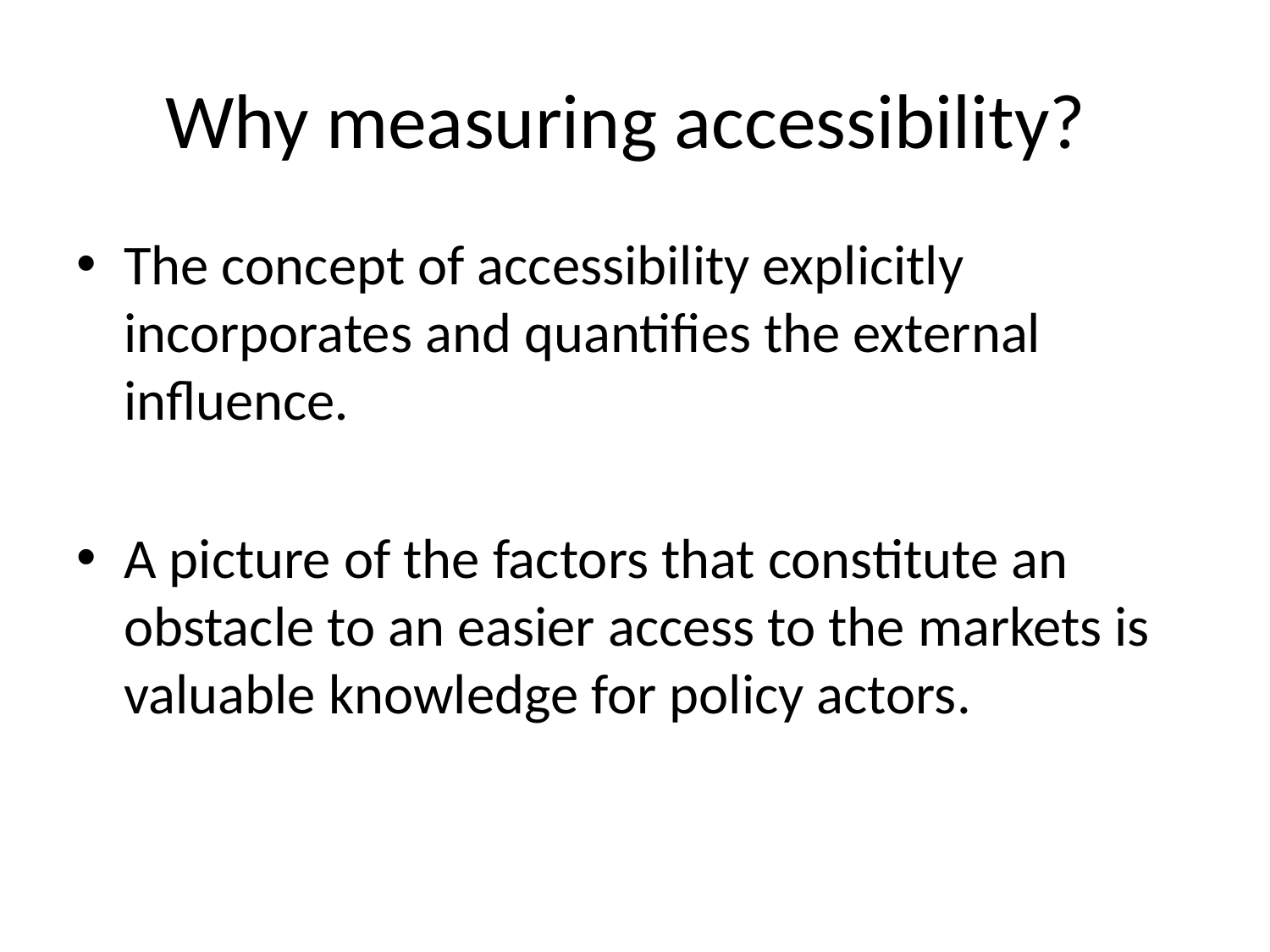

# Why measuring accessibility?
The concept of accessibility explicitly incorporates and quantifies the external influence.

A picture of the factors that constitute an obstacle to an easier access to the markets is valuable knowledge for policy actors.